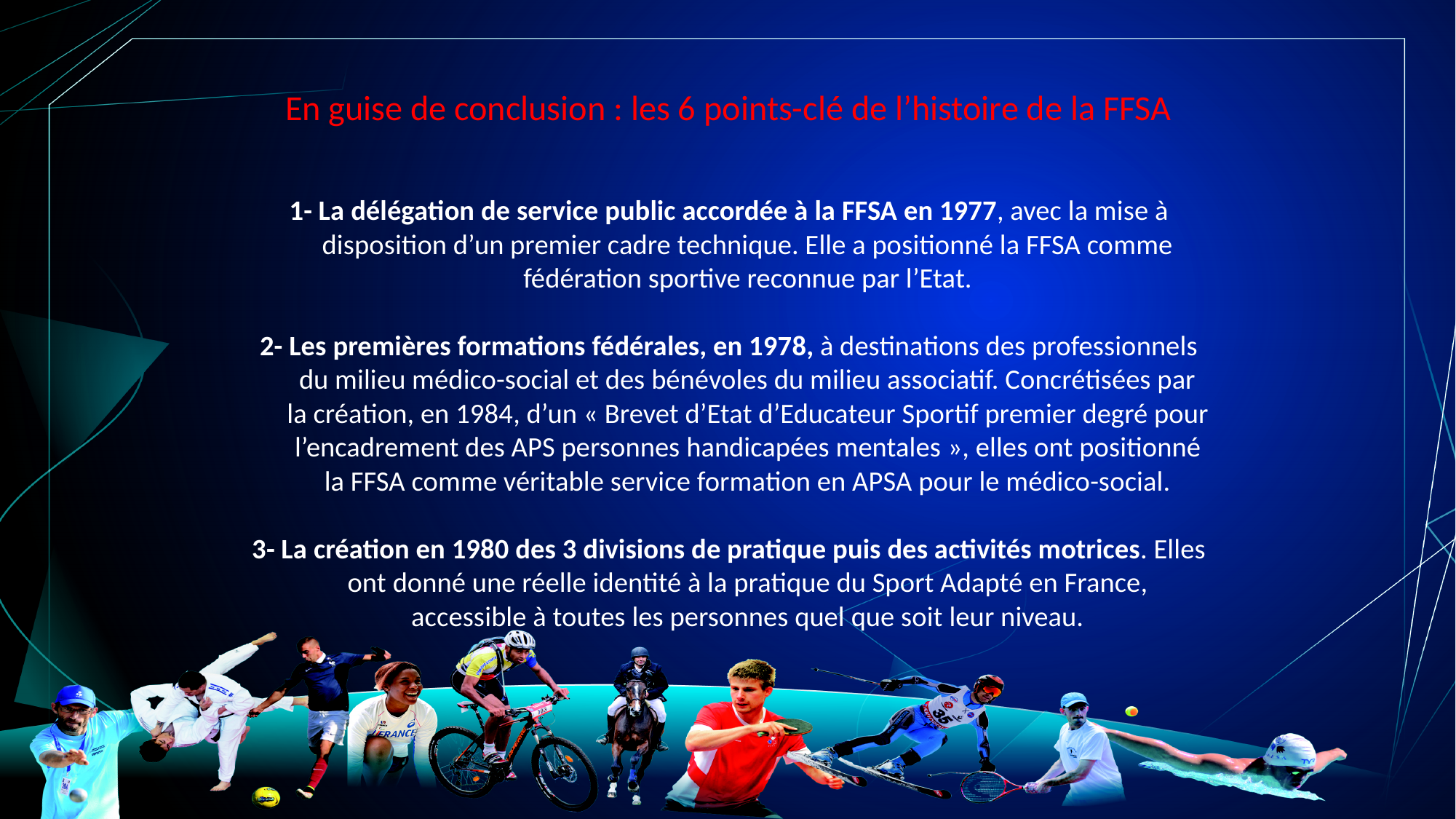

En guise de conclusion : les 6 points-clé de l’histoire de la FFSA

1- La délégation de service public accordée à la FFSA en 1977, avec la mise à disposition d’un premier cadre technique. Elle a positionné la FFSA comme fédération sportive reconnue par l’Etat.

2- Les premières formations fédérales, en 1978, à destinations des professionnels du milieu médico-social et des bénévoles du milieu associatif. Concrétisées par la création, en 1984, d’un « Brevet d’Etat d’Educateur Sportif premier degré pour l’encadrement des APS personnes handicapées mentales », elles ont positionné la FFSA comme véritable service formation en APSA pour le médico-social.

3- La création en 1980 des 3 divisions de pratique puis des activités motrices. Elles ont donné une réelle identité à la pratique du Sport Adapté en France, accessible à toutes les personnes quel que soit leur niveau.

#